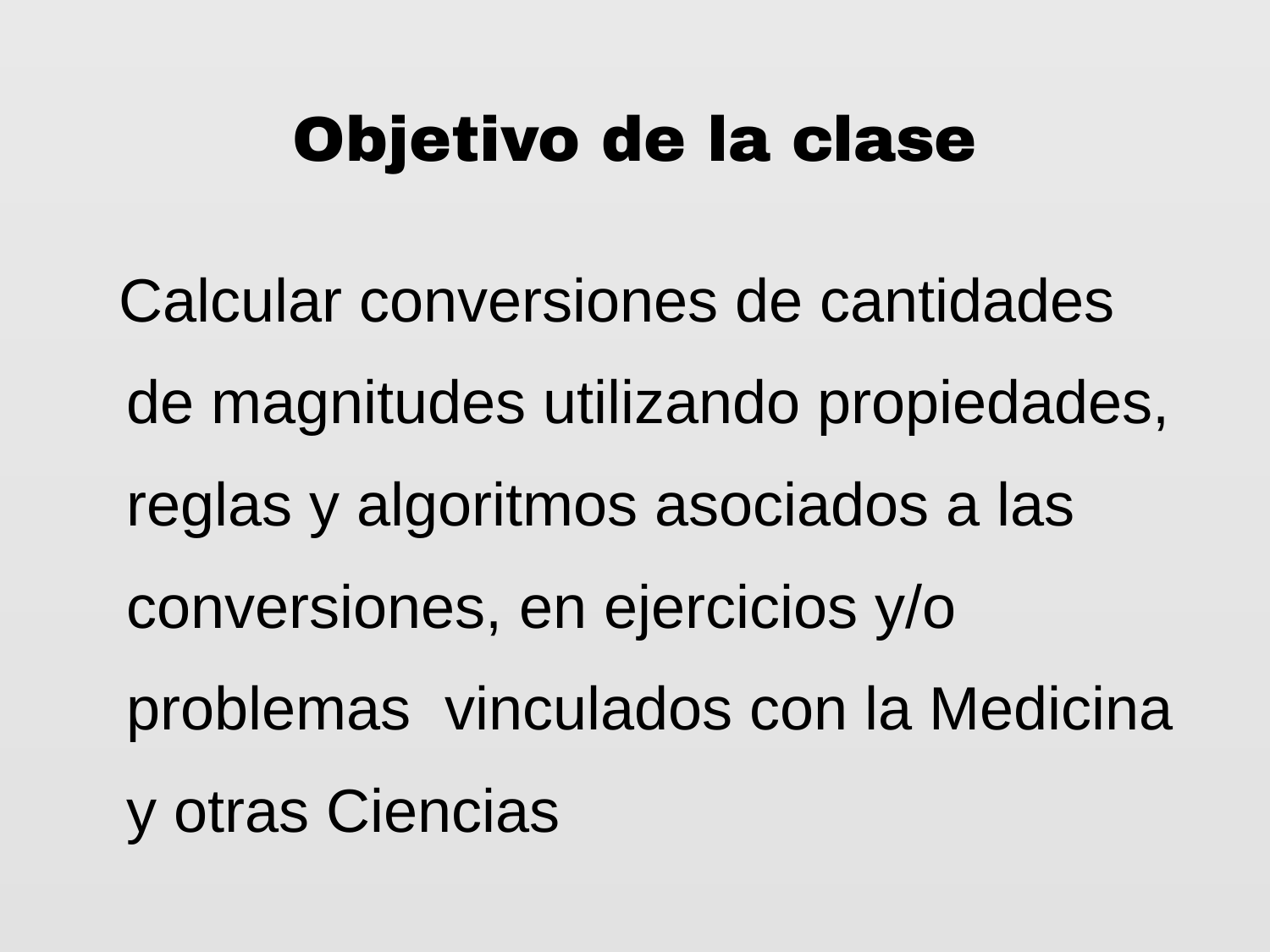

# Objetivo de la clase
 Calcular conversiones de cantidades de magnitudes utilizando propiedades, reglas y algoritmos asociados a las conversiones, en ejercicios y/o problemas  vinculados con la Medicina y otras Ciencias